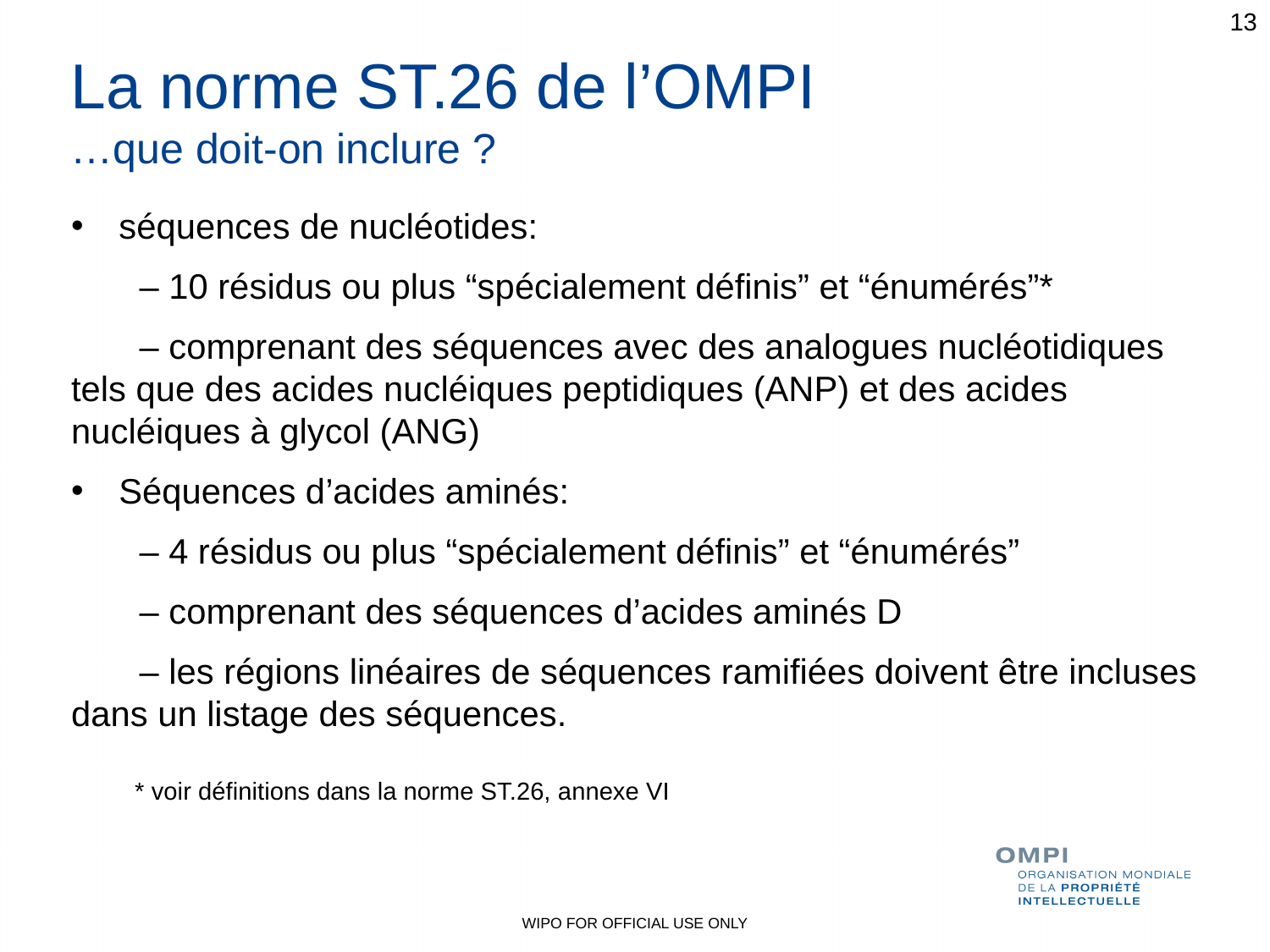

13
La norme ST.26 de l’OMPI
…que doit-on inclure ?
séquences de nucléotides:
       – 10 résidus ou plus “spécialement définis” et “énumérés”*
       – comprenant des séquences avec des analogues nucléotidiques    	tels que des acides nucléiques peptidiques (ANP) et des acides 	nucléiques à glycol (ANG)
Séquences d’acides aminés:
       – 4 résidus ou plus “spécialement définis” et “énumérés”
       – comprenant des séquences d’acides aminés D
       – les régions linéaires de séquences ramifiées doivent être incluses 	dans un listage des séquences.

* voir définitions dans la norme ST.26, annexe VI